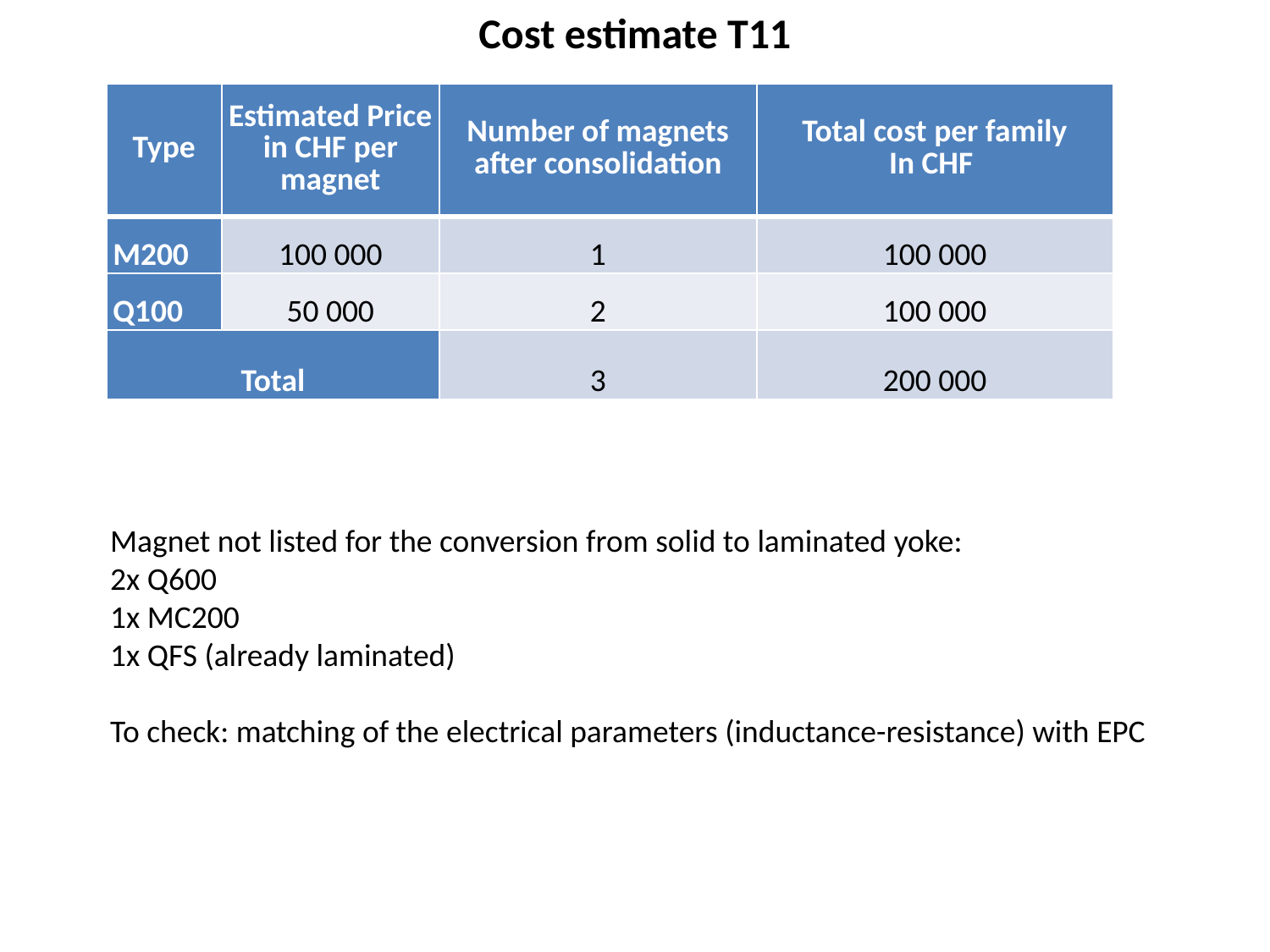

Cost estimate T11
| Type | Estimated Price in CHF per magnet | Number of magnets after consolidation | Total cost per family In CHF |
| --- | --- | --- | --- |
| M200 | 100 000 | 1 | 100 000 |
| Q100 | 50 000 | 2 | 100 000 |
| Total |  | 3 | 200 000 |
Magnet not listed for the conversion from solid to laminated yoke:
2x Q600
1x MC200
1x QFS (already laminated)

To check: matching of the electrical parameters (inductance-resistance) with EPC